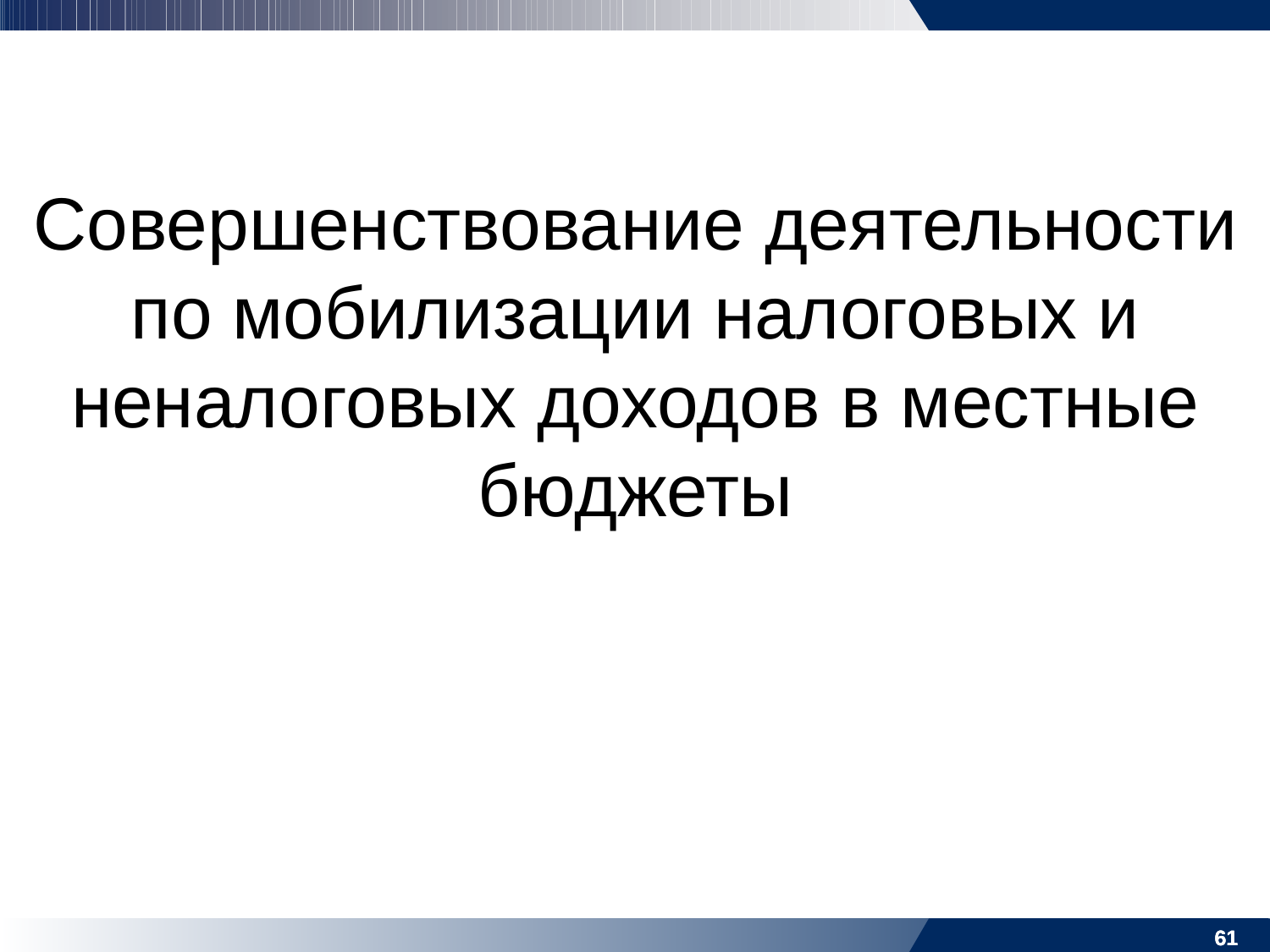

Совершенствование деятельности по мобилизации налоговых и неналоговых доходов в местные бюджеты

61
61
61